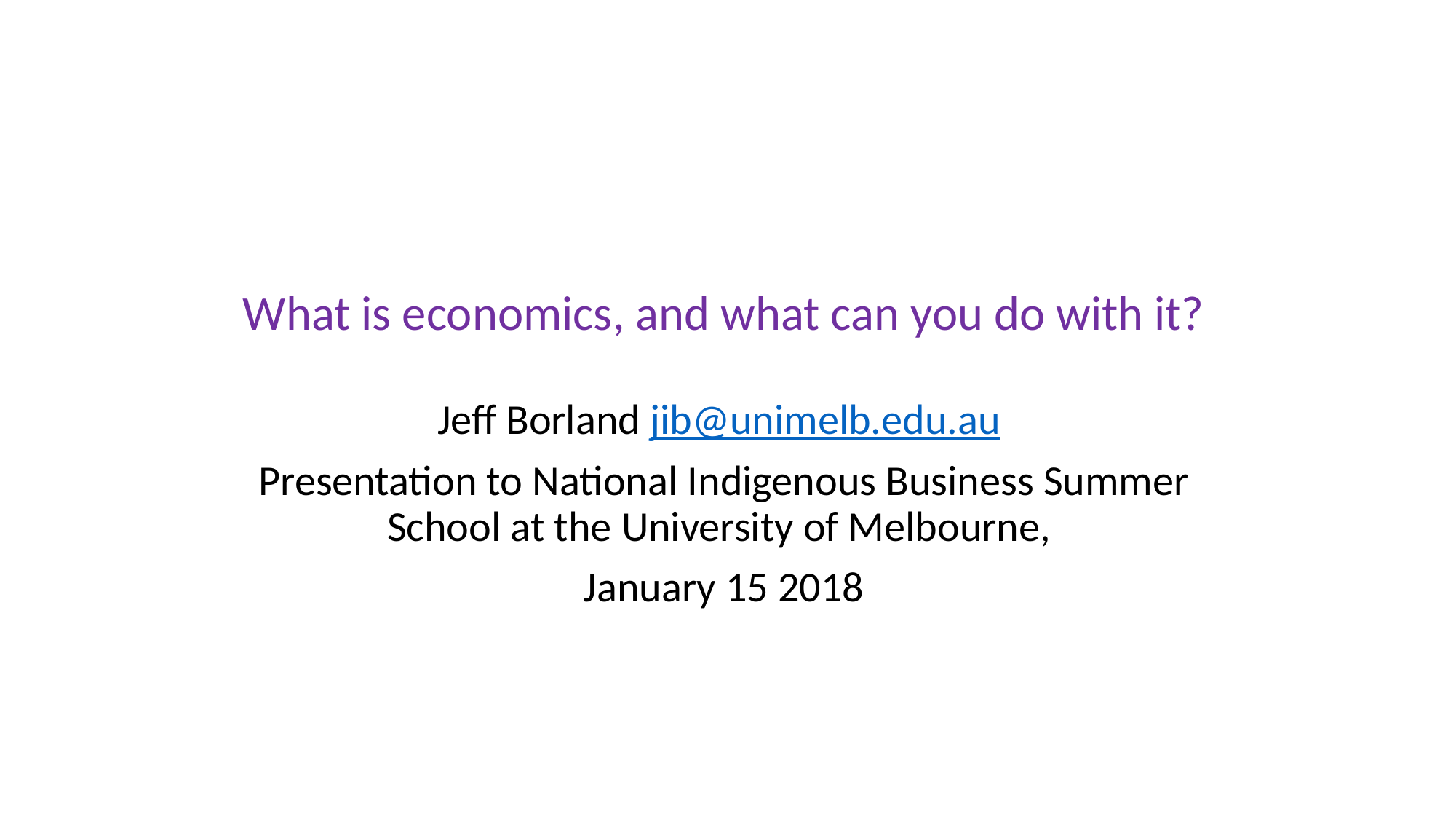

# What is economics, and what can you do with it?
Jeff Borland jib@unimelb.edu.au
Presentation to National Indigenous Business Summer School at the University of Melbourne,
January 15 2018